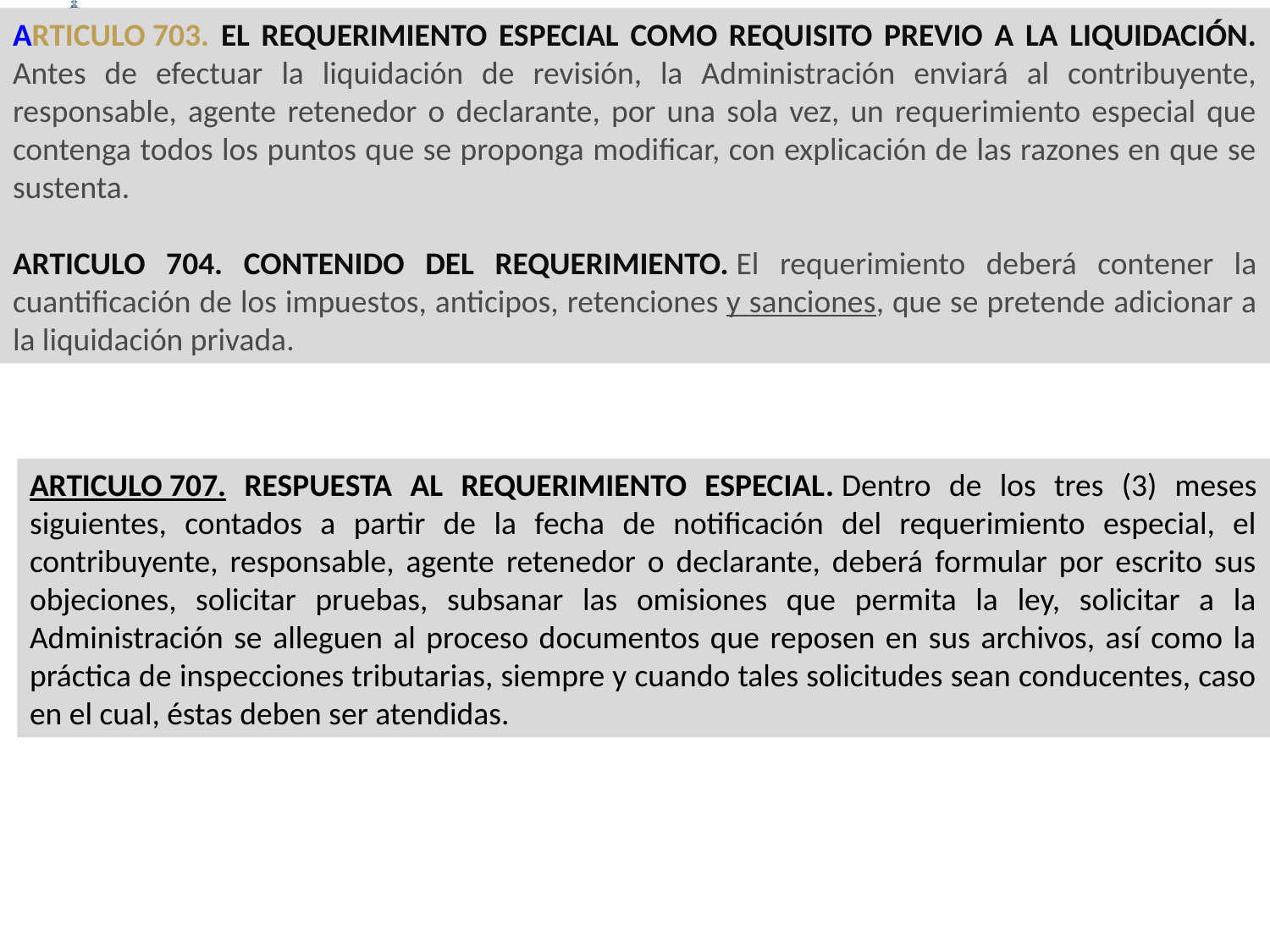

ARTICULO 703. EL REQUERIMIENTO ESPECIAL COMO REQUISITO PREVIO A LA LIQUIDACIÓN. Antes de efectuar la liquidación de revisión, la Administración enviará al contribuyente, responsable, agente retenedor o declarante, por una sola vez, un requerimiento especial que contenga todos los puntos que se proponga modificar, con explicación de las razones en que se sustenta.

ARTICULO 704. CONTENIDO DEL REQUERIMIENTO. El requerimiento deberá contener la cuantificación de los impuestos, anticipos, retenciones y sanciones, que se pretende adicionar a la liquidación privada.
ARTICULO 707. RESPUESTA AL REQUERIMIENTO ESPECIAL. Dentro de los tres (3) meses siguientes, contados a partir de la fecha de notificación del requerimiento especial, el contribuyente, responsable, agente retenedor o declarante, deberá formular por escrito sus objeciones, solicitar pruebas, subsanar las omisiones que permita la ley, solicitar a la Administración se alleguen al proceso documentos que reposen en sus archivos, así como la práctica de inspecciones tributarias, siempre y cuando tales solicitudes sean conducentes, caso en el cual, éstas deben ser atendidas.